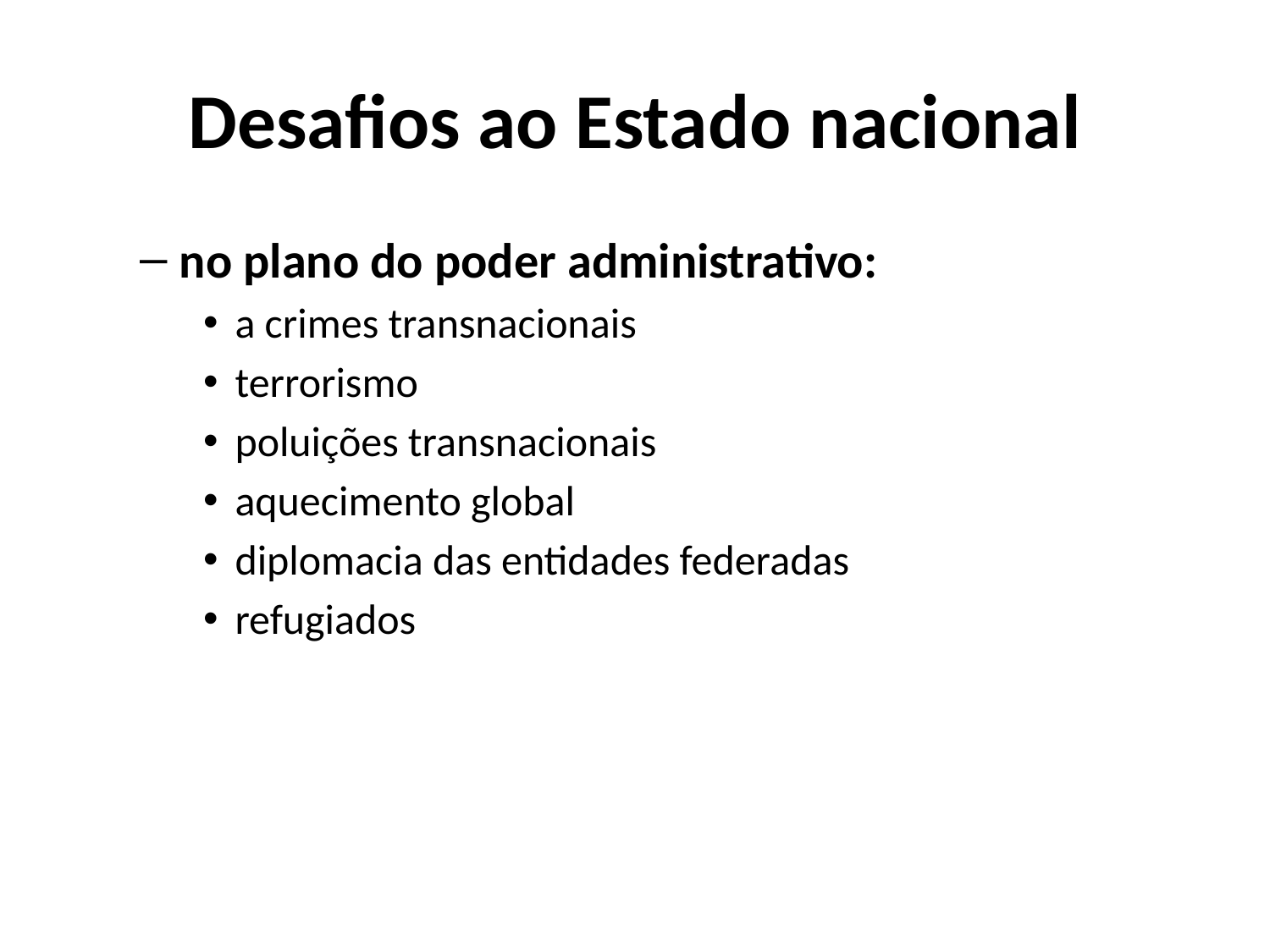

# Desafios ao Estado nacional
no plano do poder administrativo:
a crimes transnacionais
terrorismo
poluições transnacionais
aquecimento global
diplomacia das entidades federadas
refugiados